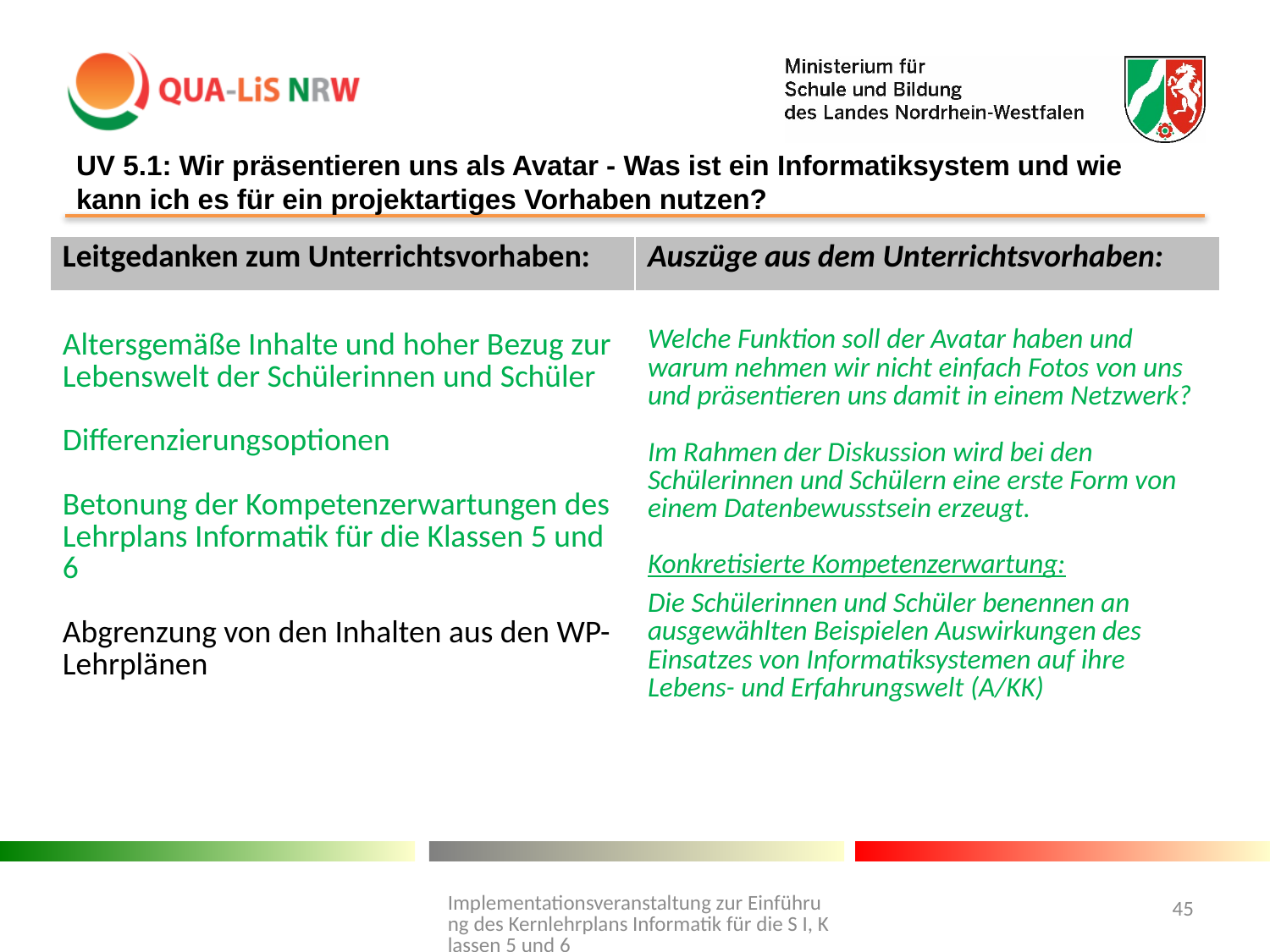

# UV 5.1: Wir präsentieren uns als Avatar - Was ist ein Informatiksystem und wie kann ich es für ein projektartiges Vorhaben nutzen?
| Leitgedanken zum Unterrichtsvorhaben: | Auszüge aus dem Unterrichtsvorhaben: |
| --- | --- |
| Altersgemäße Inhalte und hoher Bezug zur Lebenswelt der Schülerinnen und Schüler Differenzierungsoptionen Betonung der Kompetenzerwartungen des Lehrplans Informatik für die Klassen 5 und 6 Abgrenzung von den Inhalten aus den WP-Lehrplänen | Welche Funktion soll der Avatar haben und warum nehmen wir nicht einfach Fotos von uns und präsentieren uns damit in einem Netzwerk? Im Rahmen der Diskussion wird bei den Schülerinnen und Schülern eine erste Form von einem Datenbewusstsein erzeugt. Konkretisierte Kompetenzerwartung: Die Schülerinnen und Schüler benennen an ausgewählten Beispielen Auswirkungen des Einsatzes von Informatiksystemen auf ihre Lebens- und Erfahrungswelt (A/KK) |
Implementationsveranstaltung zur Einführung des Kernlehrplans Informatik für die S I, Klassen 5 und 6
45